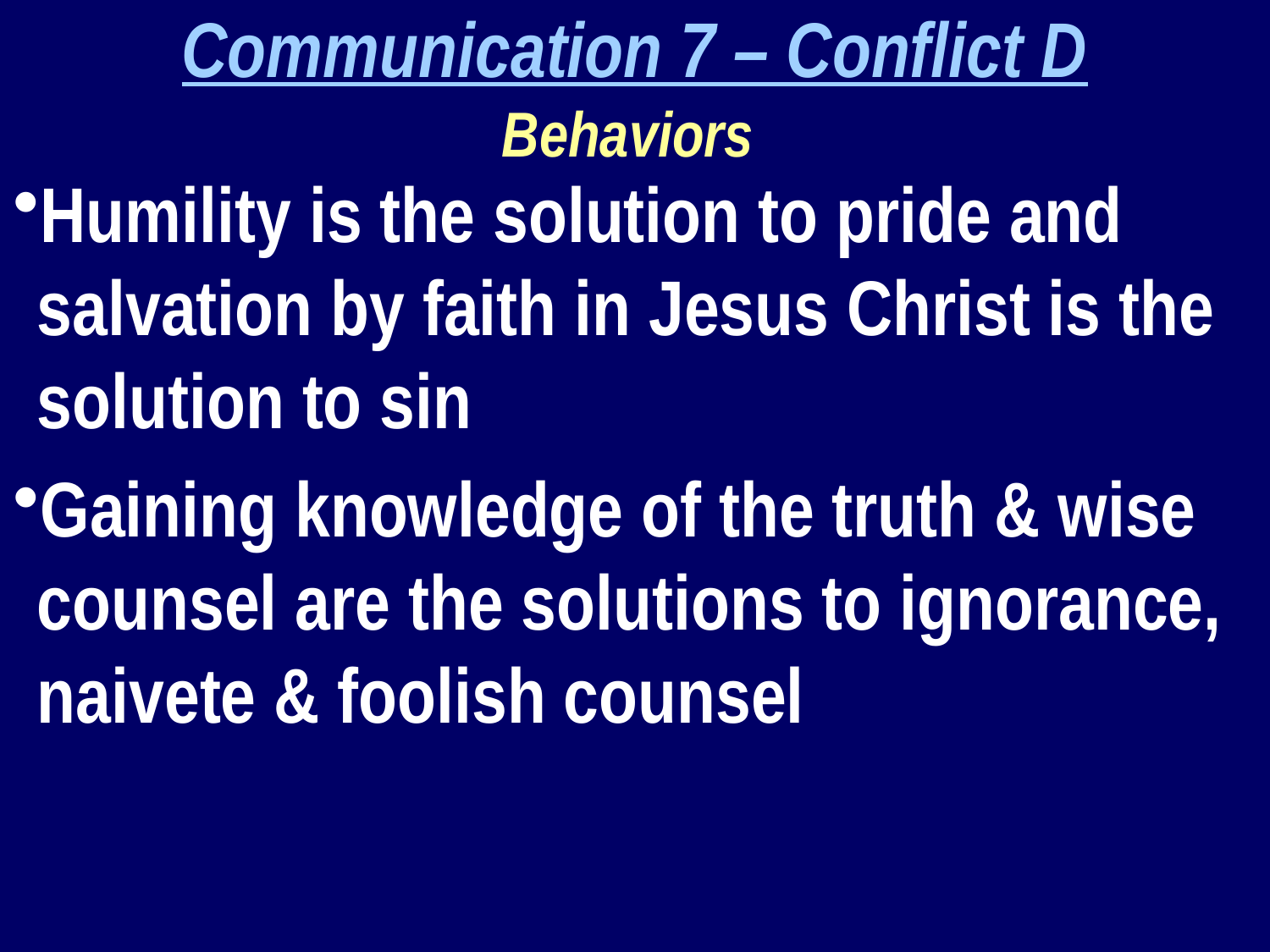

Communication 7 – Conflict D
Behaviors
Humility is the solution to pride and salvation by faith in Jesus Christ is the solution to sin
Gaining knowledge of the truth & wise counsel are the solutions to ignorance, naivete & foolish counsel